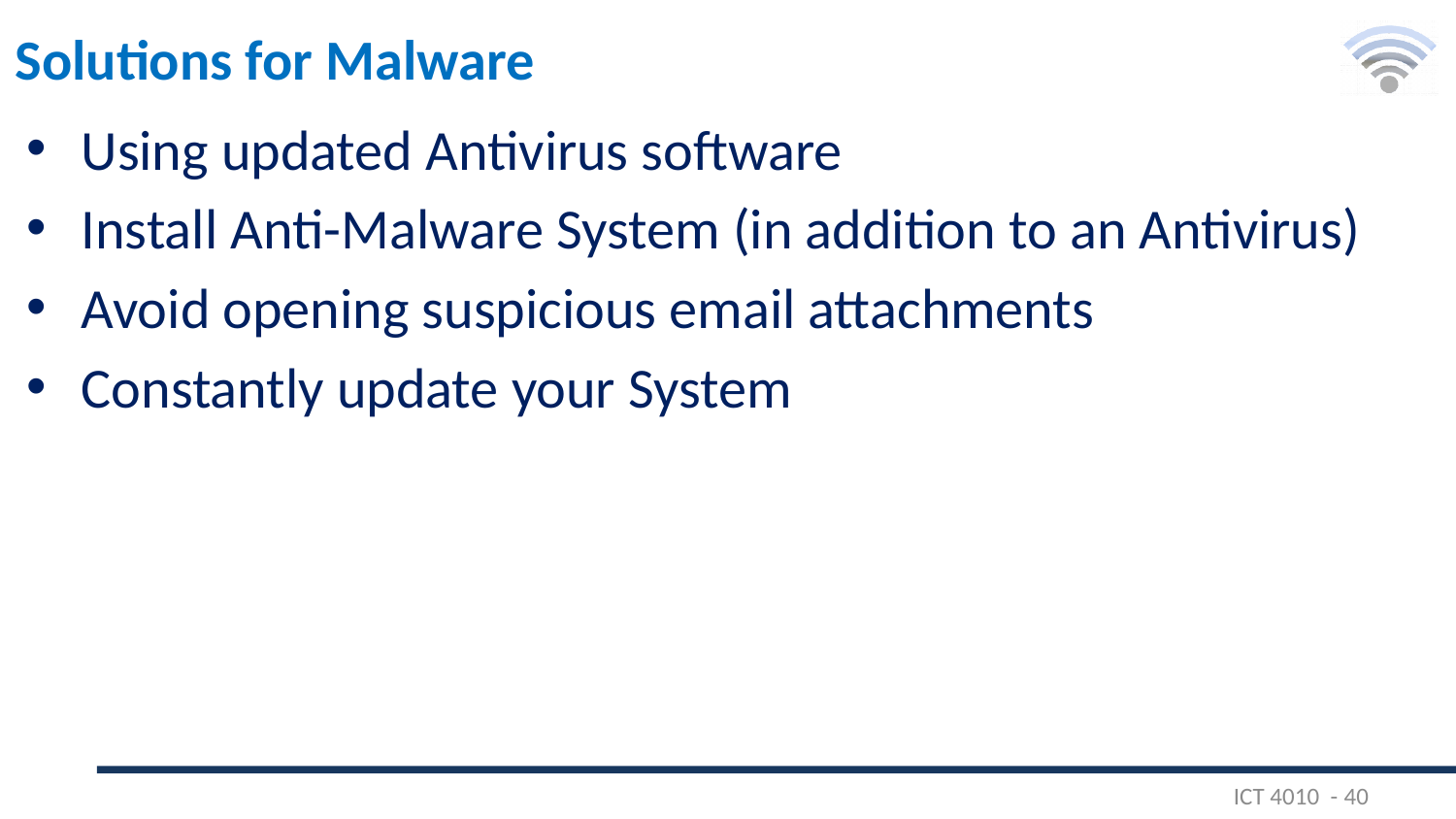

# Solutions for Malware
Using updated Antivirus software
Install Anti-Malware System (in addition to an Antivirus)
Avoid opening suspicious email attachments
Constantly update your System

ICT 4010  - 40